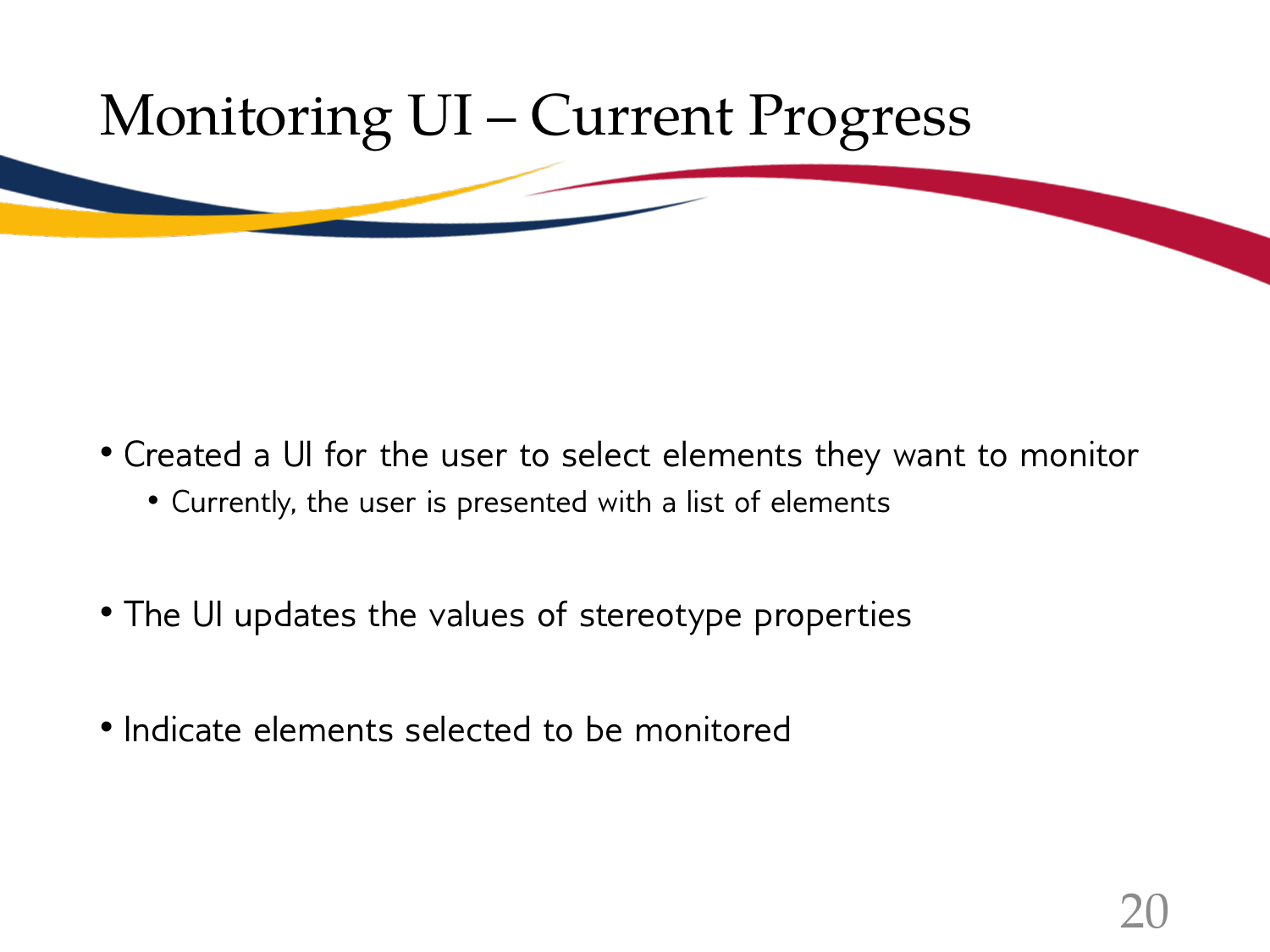

# Monitoring UI – Current Progress

Created a UI for the user to select elements they want to monitor
Currently, the user is presented with a list of elements

The UI updates the values of stereotype properties

Indicate elements selected to be monitored
20